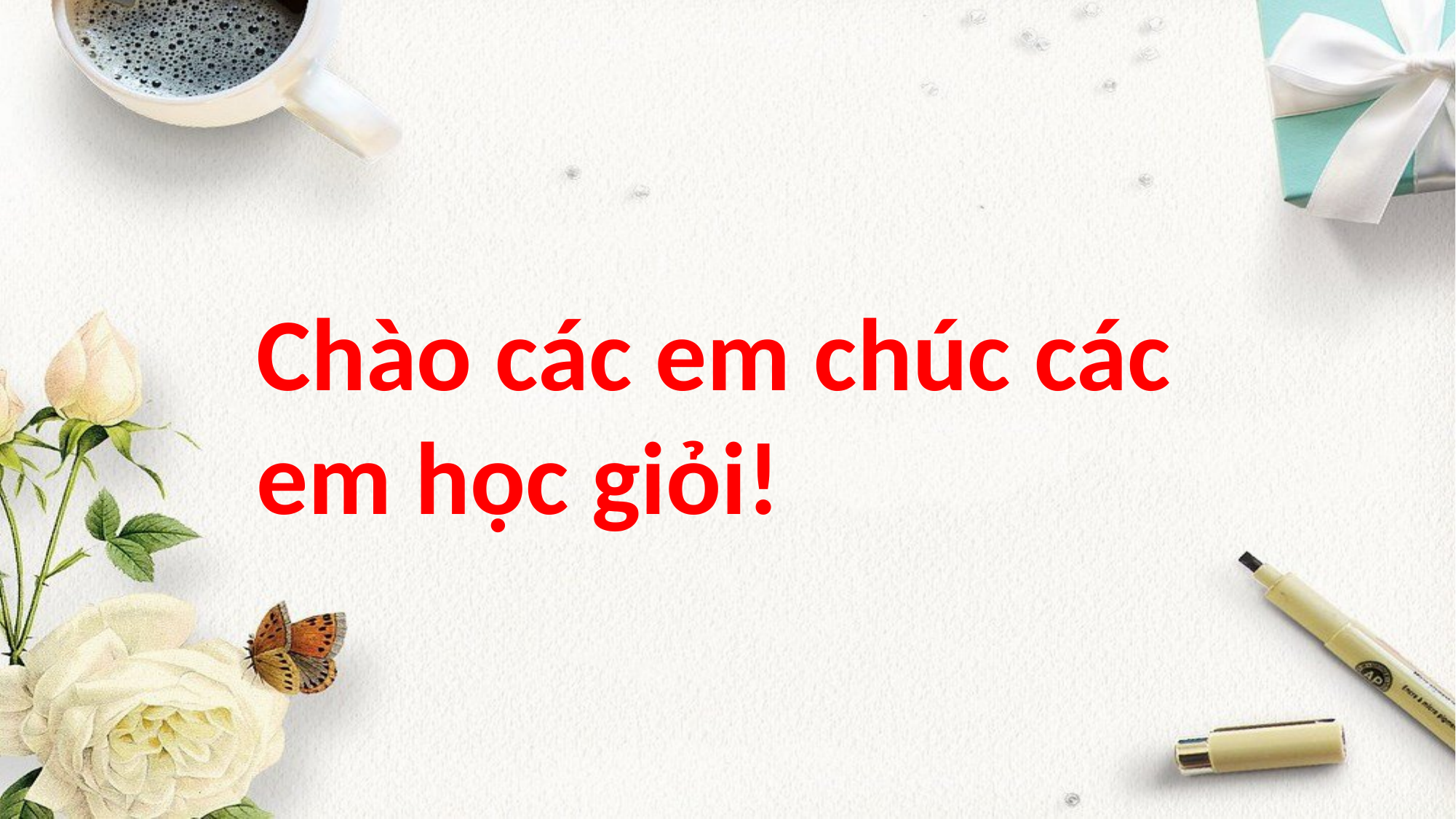

Chào các em chúc các em học giỏi!